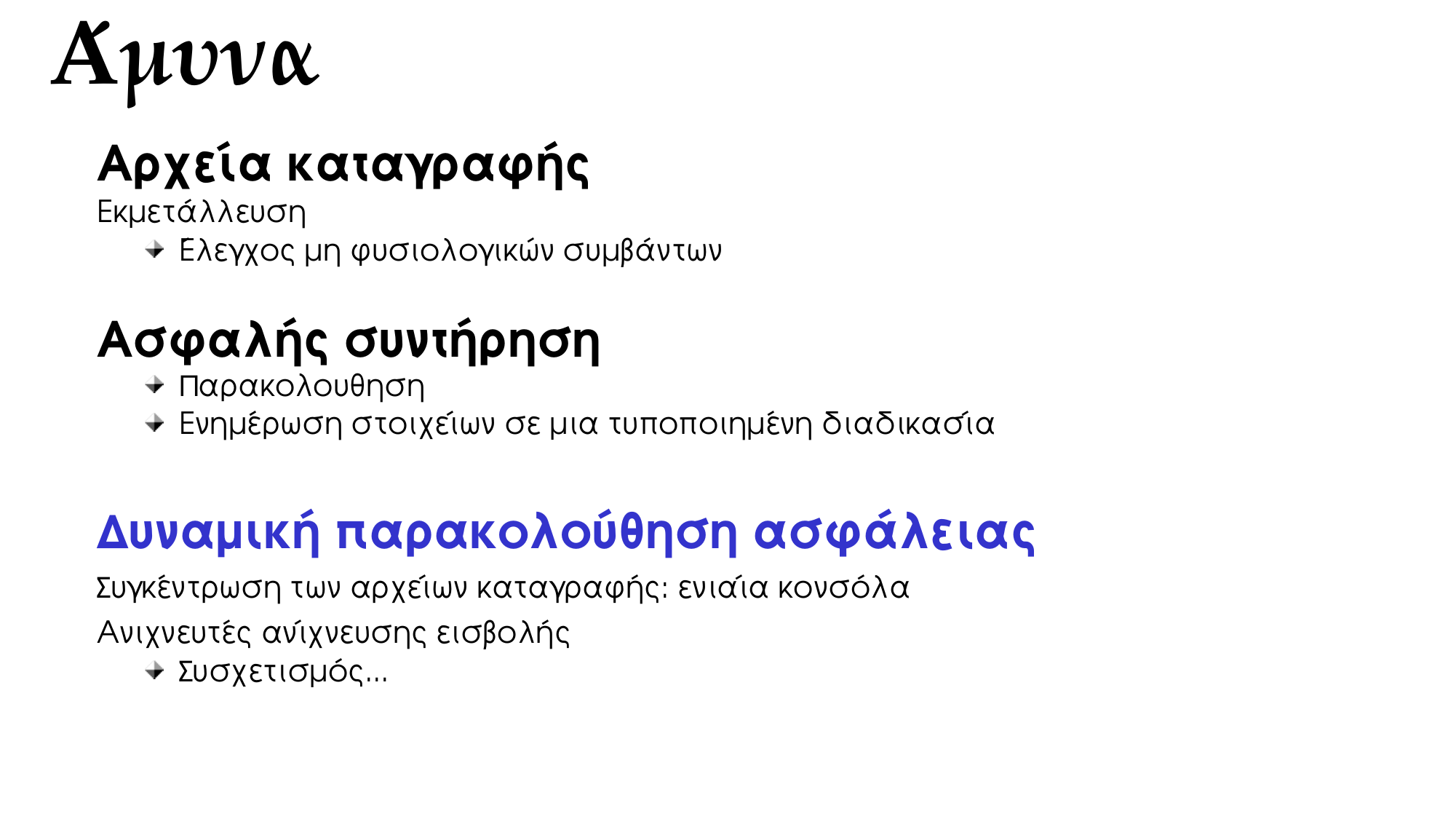

Άμυνα
Αρχεία καταγραφής
Εκμετάλλευση
Έλεγχος μη φυσιολογικών συμβάντων

Ασφαλής συντήρηση
Παρακολουθηση
Ενημέρωση στοιχείων σε μια τυποποιημένη διαδικασία

Δυναμική παρακολούθηση ασφάλειας
Συγκέντρωση των αρχείων καταγραφής: ενιαία κονσόλα
Ανιχνευτές ανίχνευσης εισβολής
Συσχετισμός...